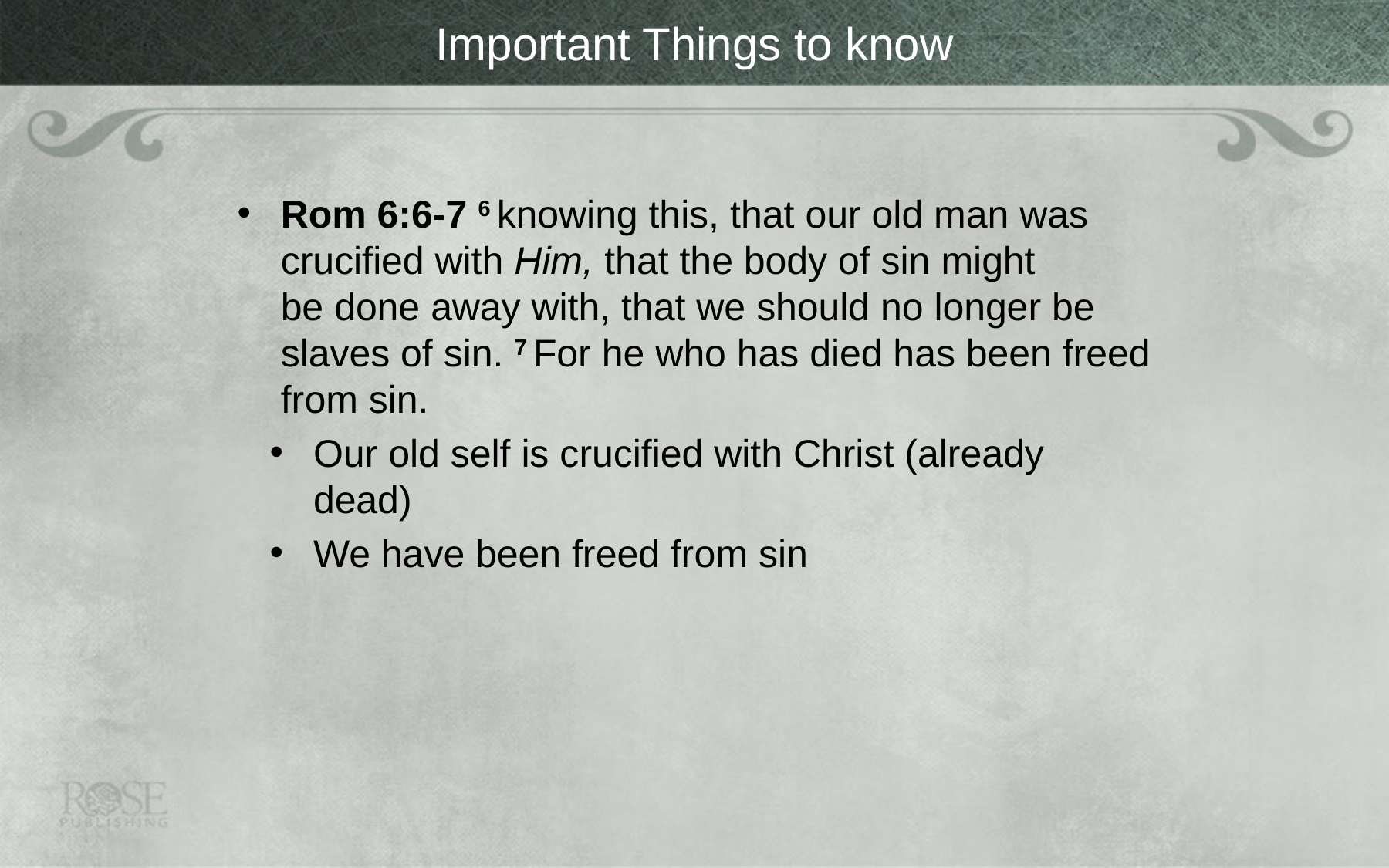

# Important Things to know
Rom 6:6-7 6 knowing this, that our old man was crucified with Him, that the body of sin might be done away with, that we should no longer be slaves of sin. 7 For he who has died has been freed from sin.
Our old self is crucified with Christ (already dead)
We have been freed from sin